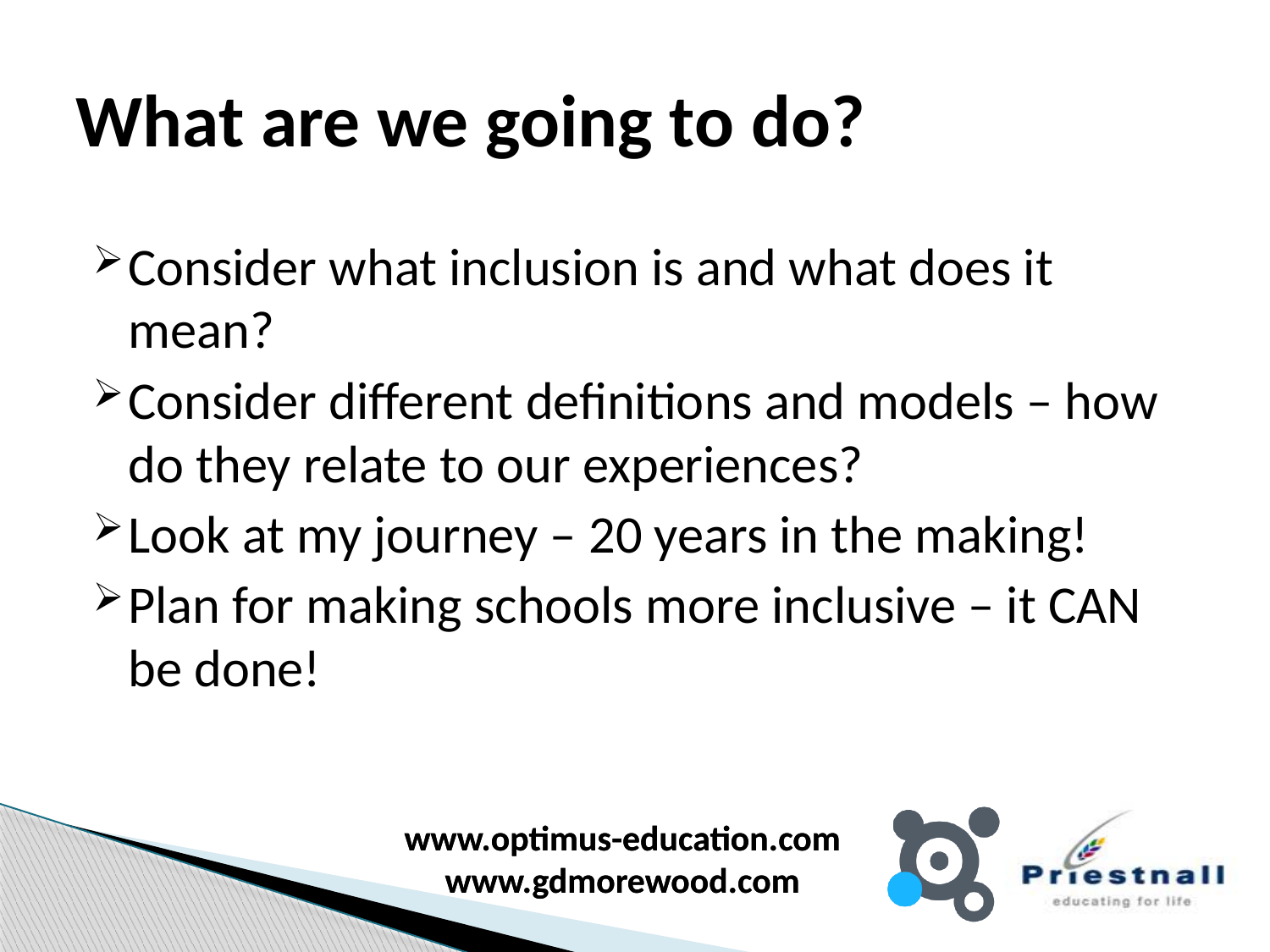

# What are we going to do?
Consider what inclusion is and what does it mean?
Consider different definitions and models – how do they relate to our experiences?
Look at my journey – 20 years in the making!
Plan for making schools more inclusive – it CAN be done!